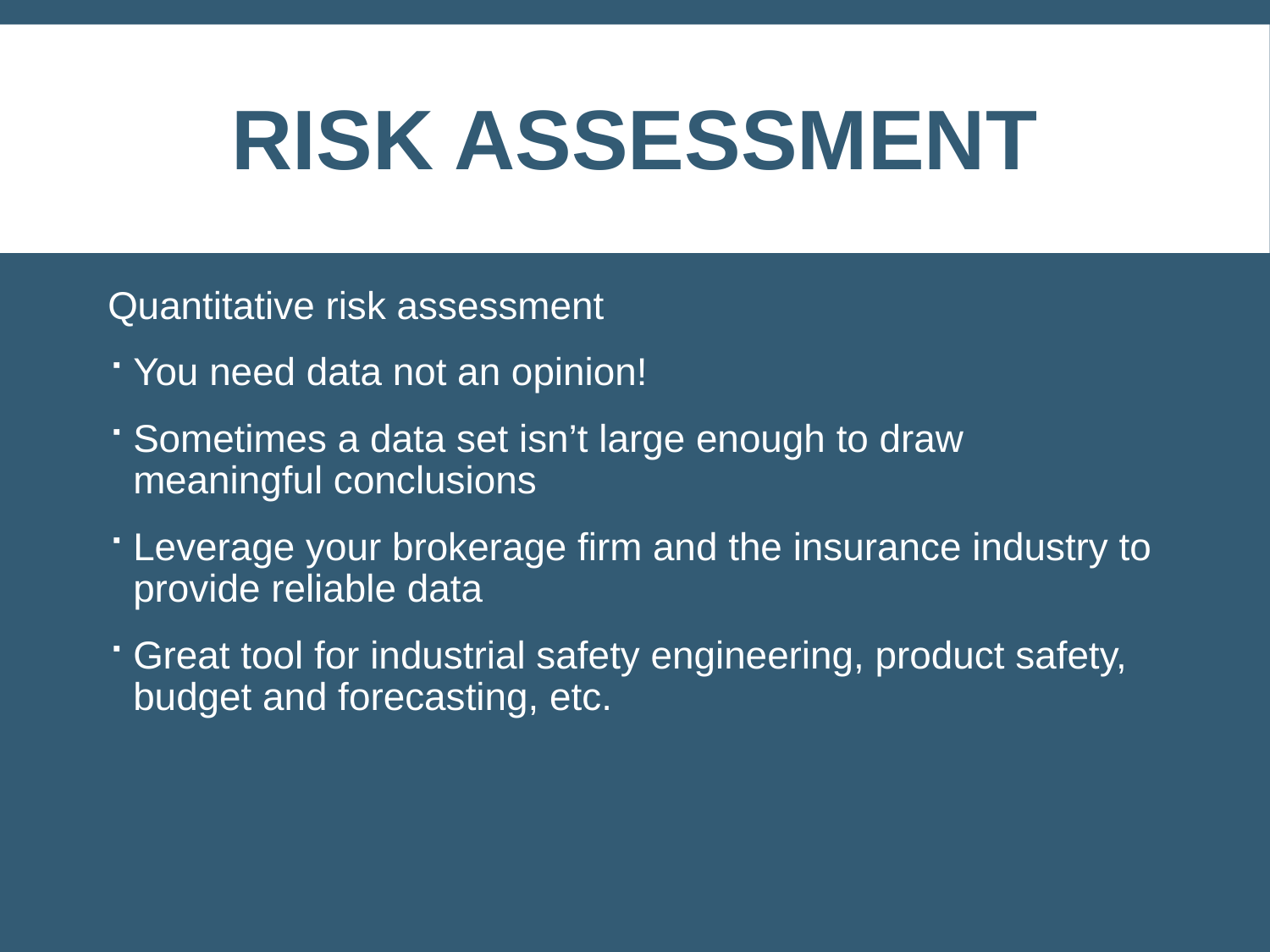

# Risk assessment
Quantitative risk assessment
You need data not an opinion!
Sometimes a data set isn’t large enough to draw meaningful conclusions
Leverage your brokerage firm and the insurance industry to provide reliable data
Great tool for industrial safety engineering, product safety, budget and forecasting, etc.